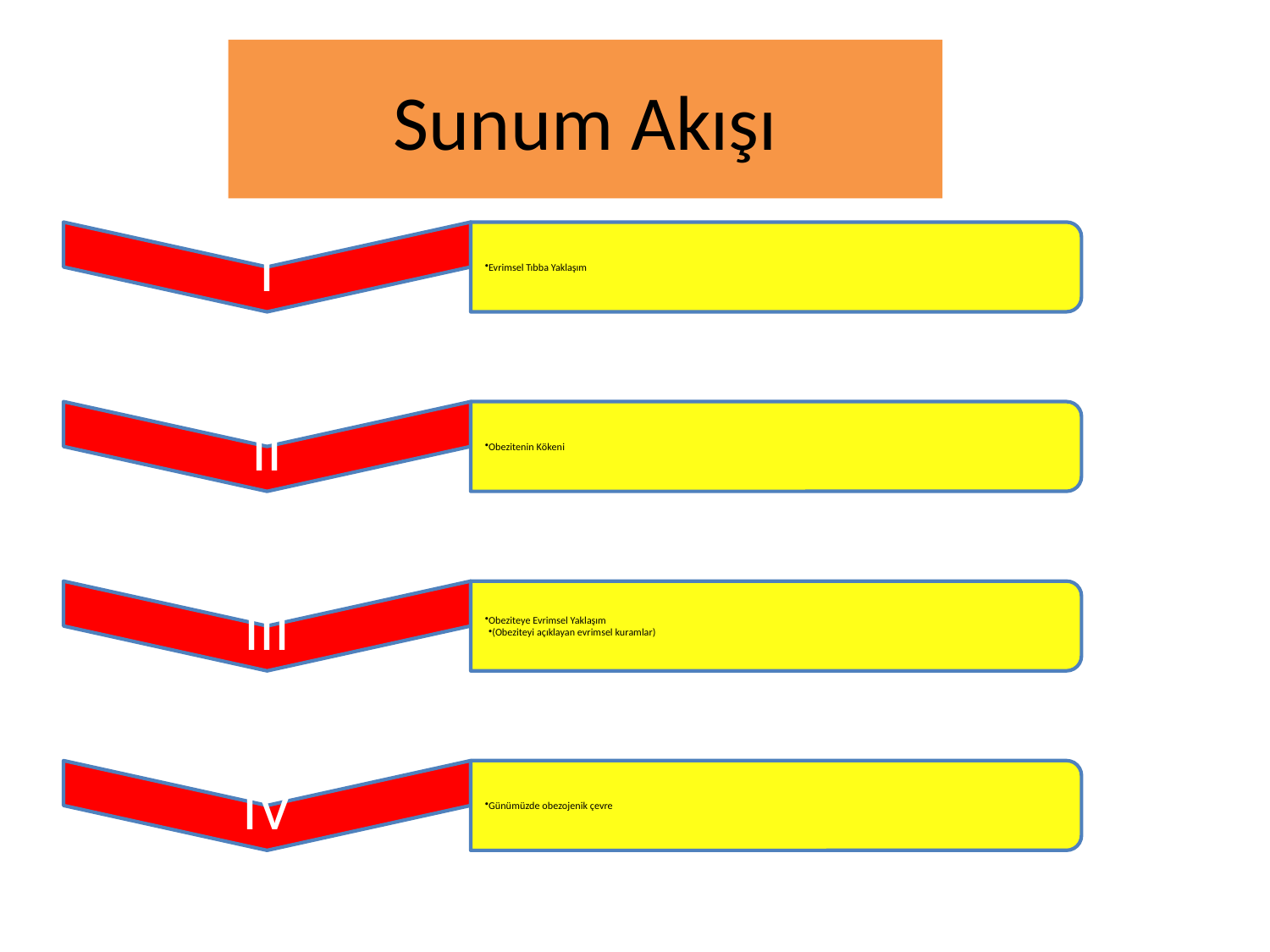

# Sunum Akışı
I
Evrimsel Tıbba Yaklaşım
II
Obezitenin Kökeni
III
Obeziteye Evrimsel Yaklaşım
IV
Günümüzde obezojenik çevre
(Obeziteyi açıklayan evrimsel kuramlar)